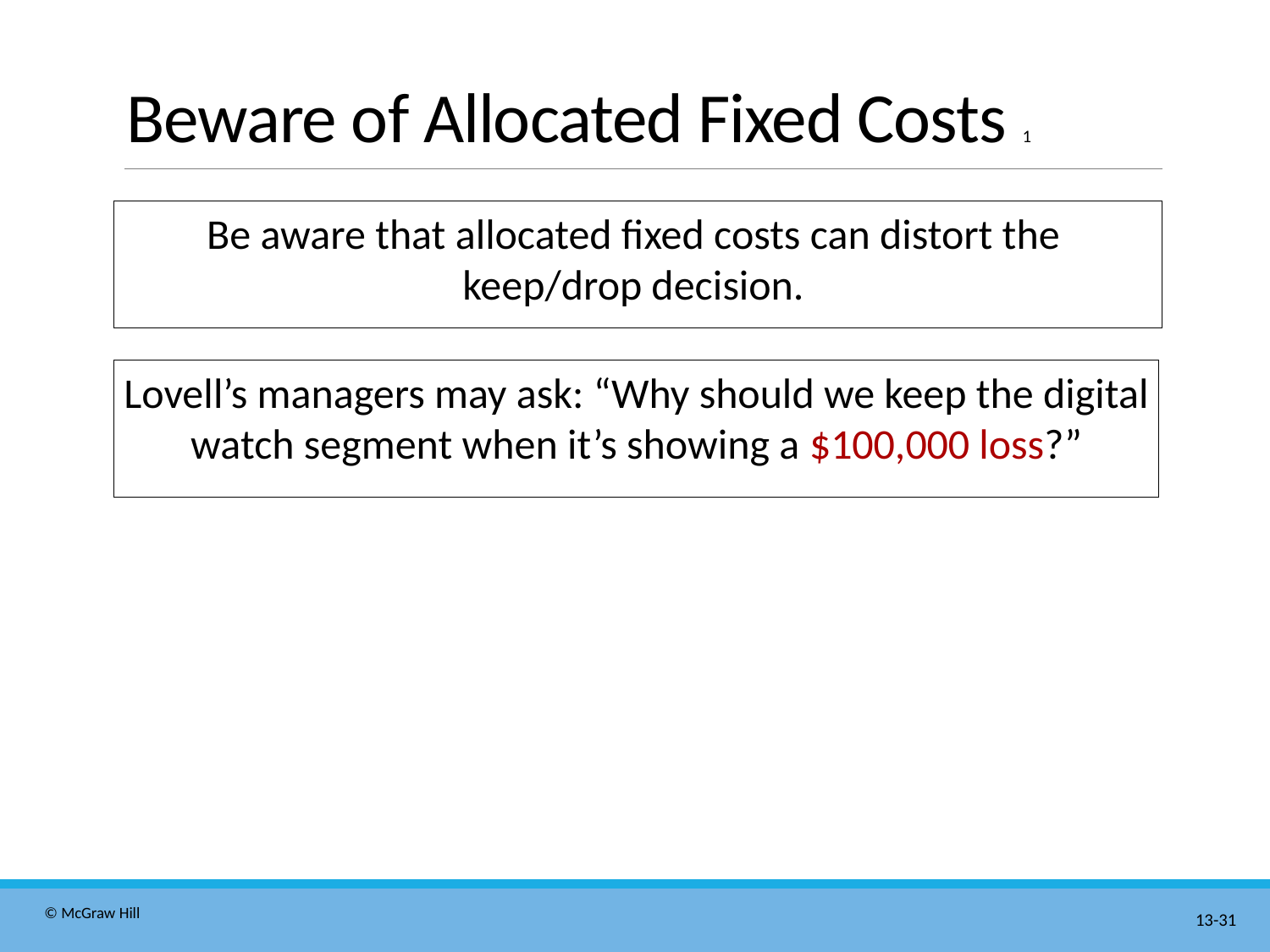

# Beware of Allocated Fixed Costs 1
Be aware that allocated fixed costs can distort the
keep/drop decision.
Lovell’s managers may ask: “Why should we keep the digital watch segment when it’s showing a $100,000 loss?”